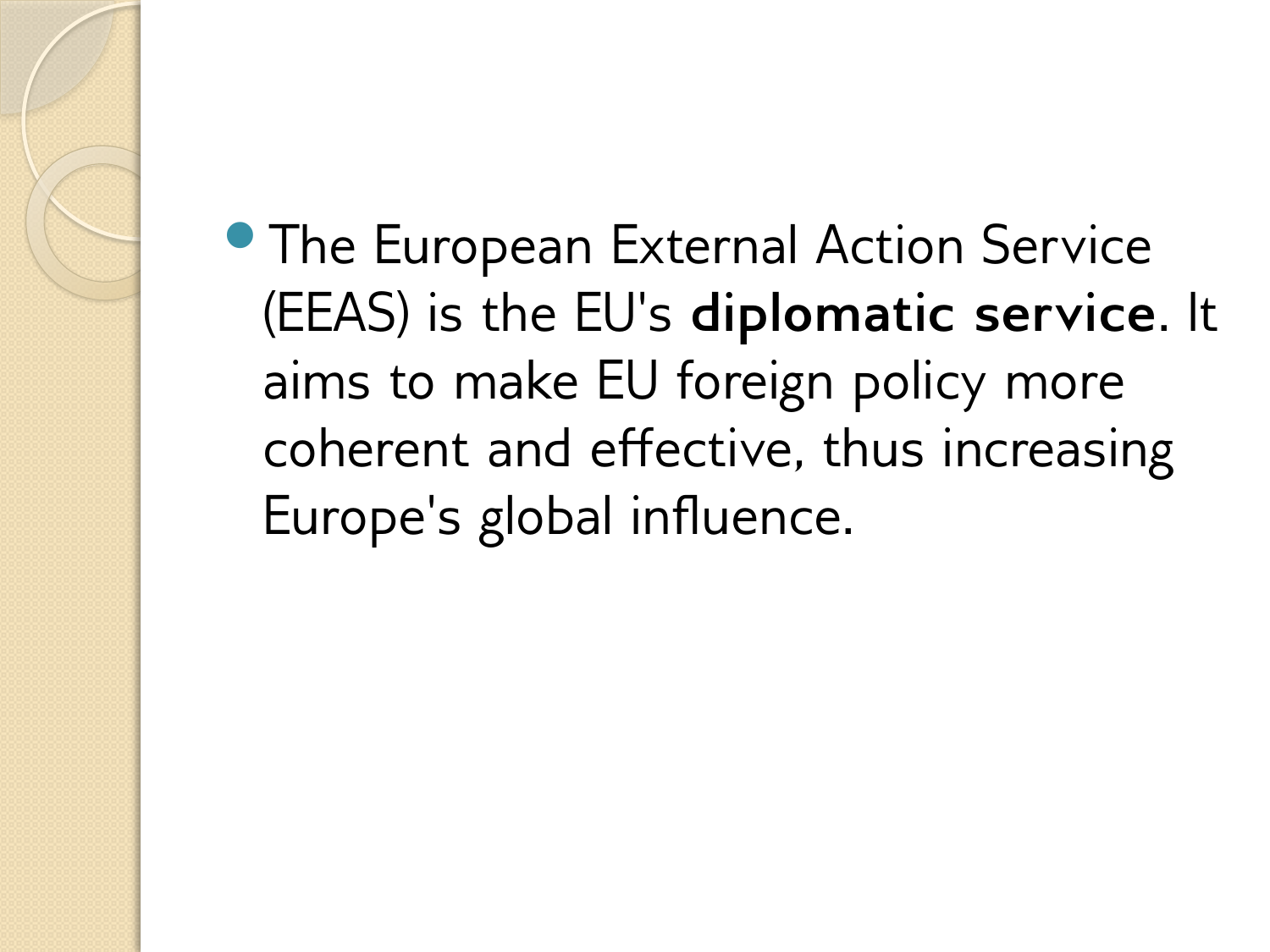

The European External Action Service (EEAS) is the EU's diplomatic service. It aims to make EU foreign policy more coherent and effective, thus increasing Europe's global influence.